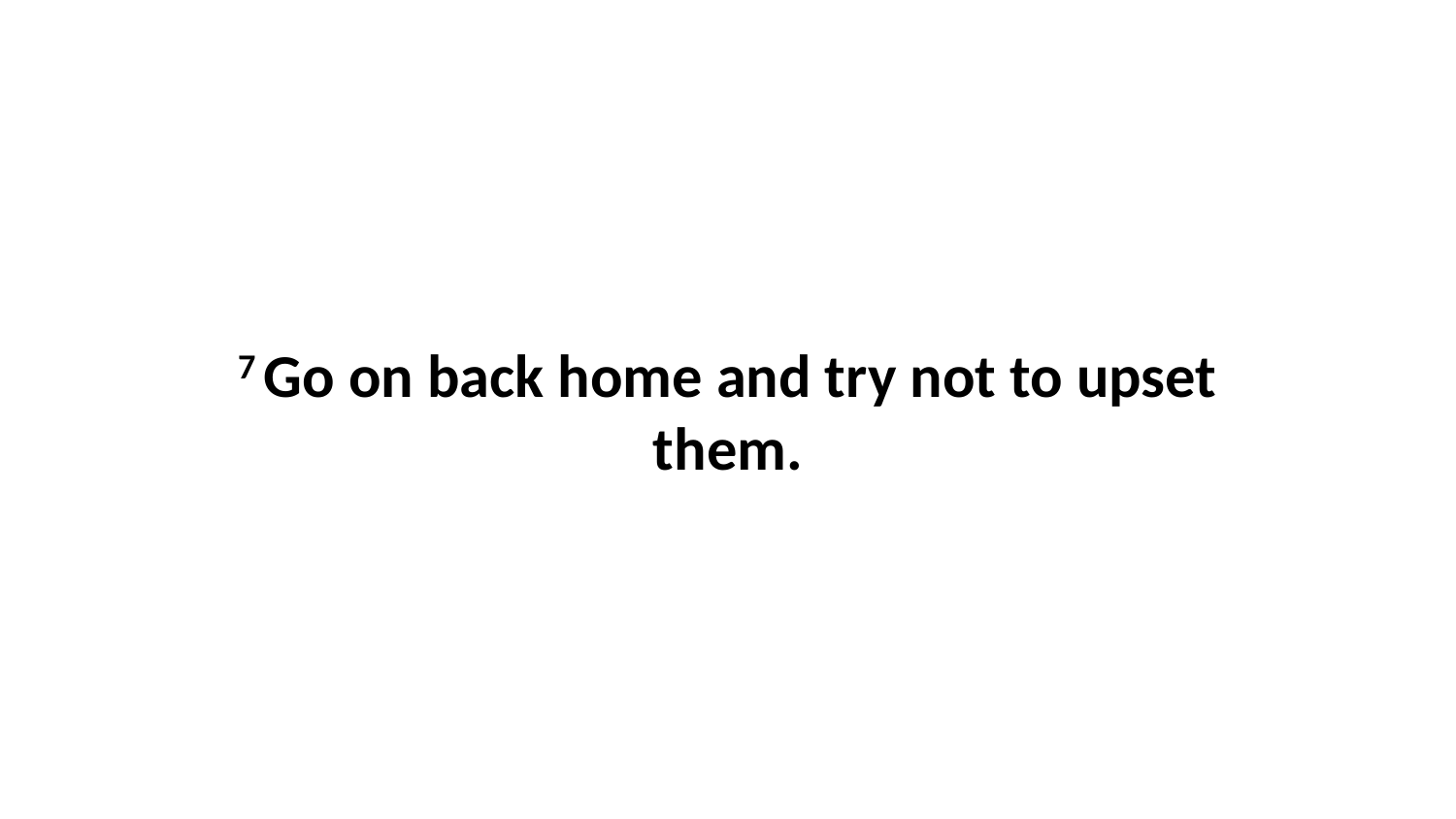

7 Go on back home and try not to upset them.